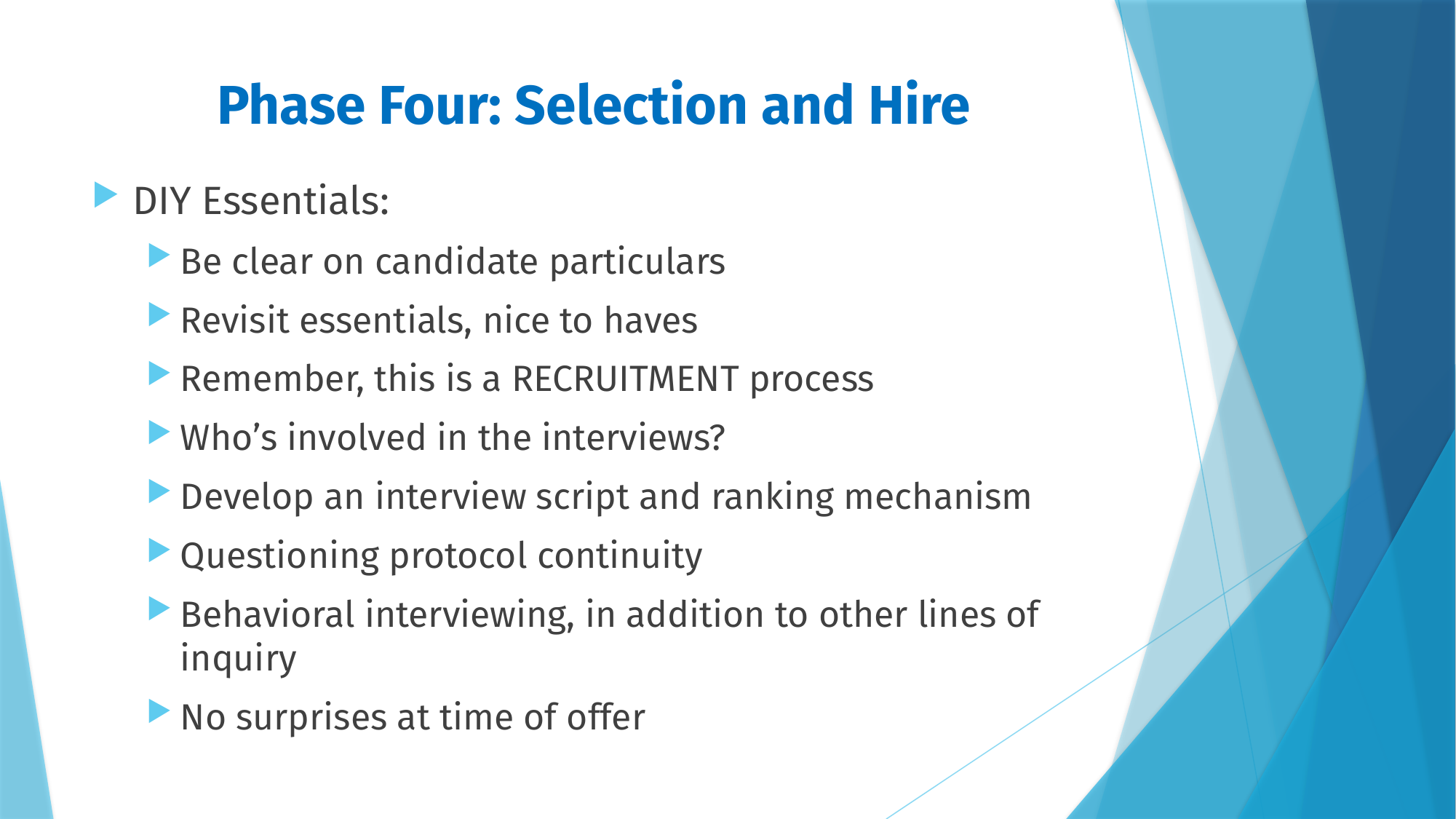

# Phase Four: Selection and Hire
DIY Essentials:
Be clear on candidate particulars
Revisit essentials, nice to haves
Remember, this is a RECRUITMENT process
Who’s involved in the interviews?
Develop an interview script and ranking mechanism
Questioning protocol continuity
Behavioral interviewing, in addition to other lines of inquiry
No surprises at time of offer